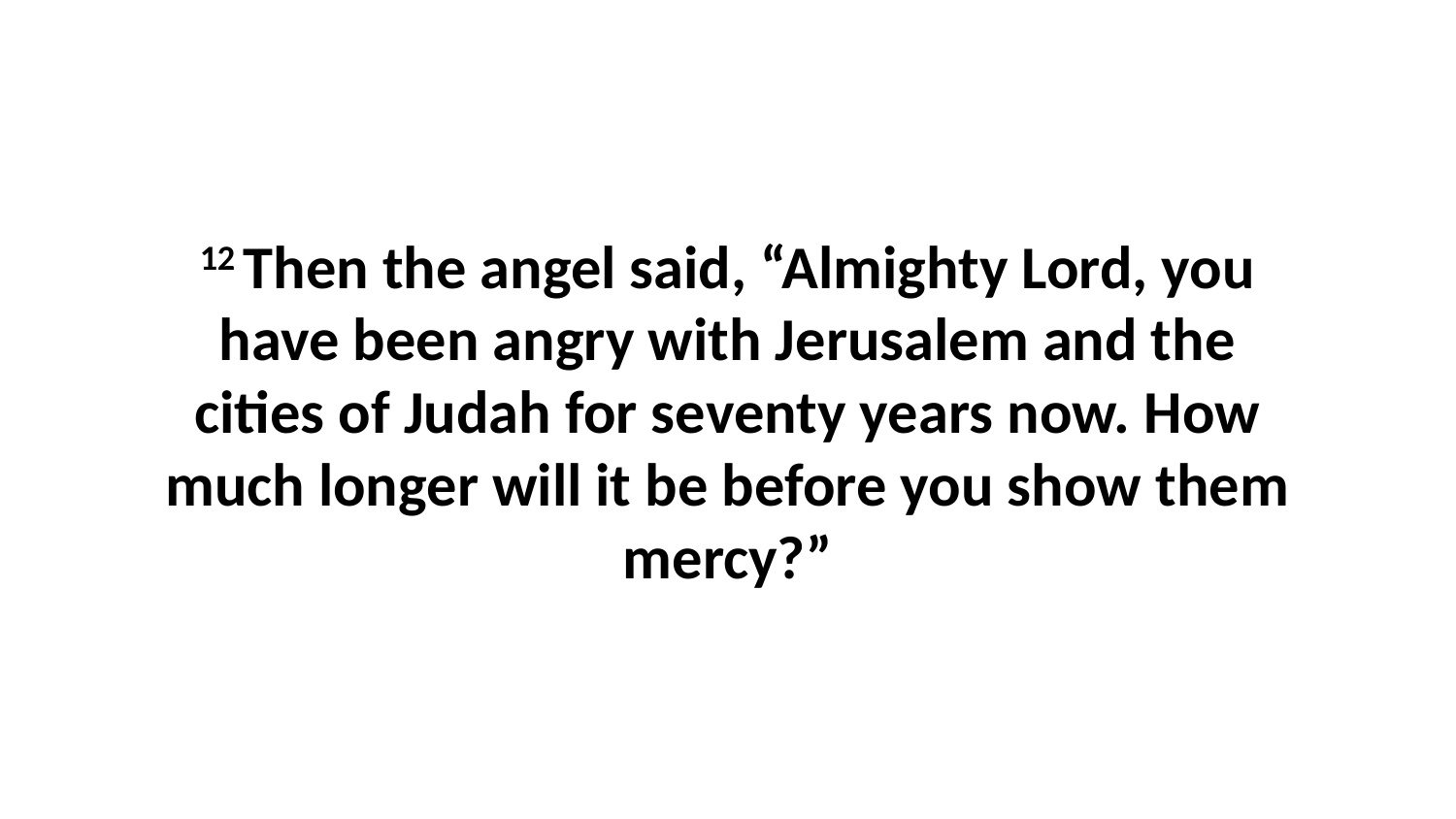

12 Then the angel said, “Almighty Lord, you have been angry with Jerusalem and the cities of Judah for seventy years now. How much longer will it be before you show them mercy?”